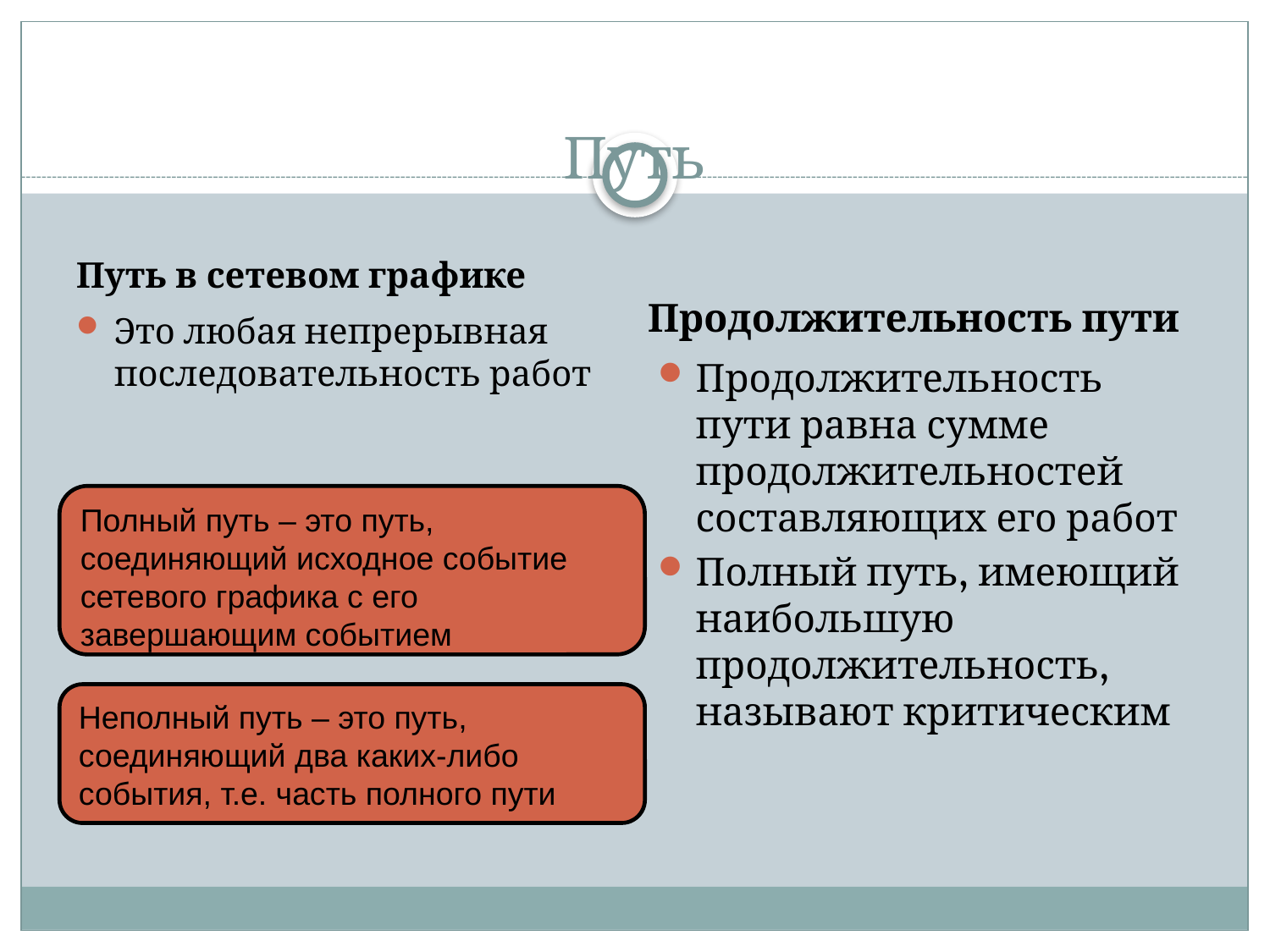

Путь
Путь в сетевом графике

Продолжительность пути
Это любая непрерывная последовательность работ
Продолжительность пути равна сумме продолжительностей составляющих его работ
Полный путь, имеющий наибольшую продолжительность, называют критическим
Полный путь – это путь, соединяющий исходное событие сетевого графика с его завершающим событием
Неполный путь – это путь, соединяющий два каких-либо события, т.е. часть полного пути